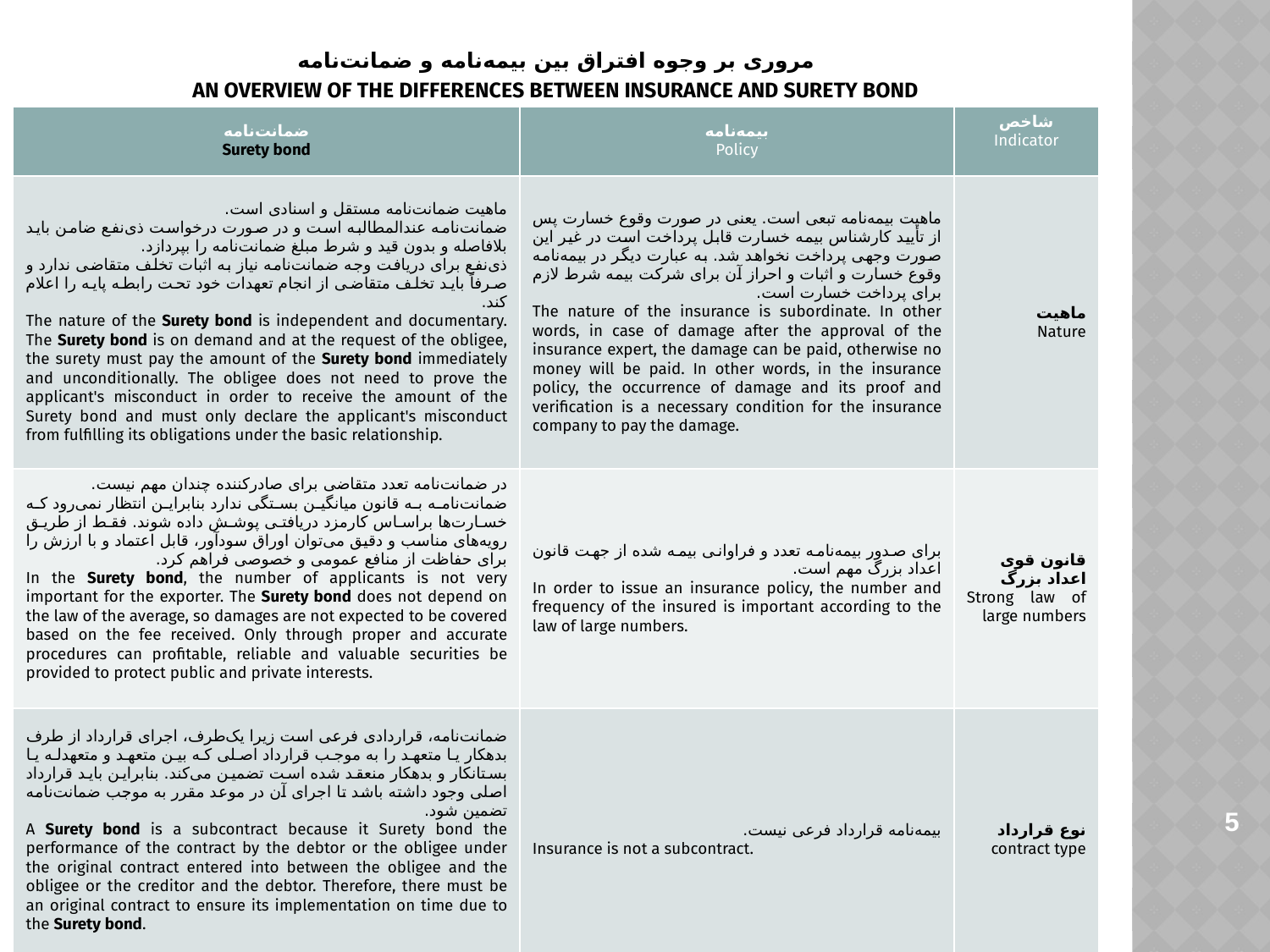

# مروری بر وجوه افتراق بین بیمه‌نامه و ضمانت‌نامه An overview of the differences between insurance and Surety bond
| ضمانت‌نامه Surety bond | بیمه‌نامه Policy | شاخص Indicator |
| --- | --- | --- |
| ماهیت ضمانت‌نامه مستقل و اسنادی است. ضمانت‌نامه عندالمطالبه است و در صورت درخواست ذی‌نفع ضامن باید بلافاصله و بدون قید و شرط مبلغ ضمانت‌نامه را بپردازد. ذی‌نفع برای دریافت وجه ضمانت‌نامه نیاز به اثبات تخلف متقاضی ندارد و صرفاً باید تخلف متقاضی از انجام تعهدات خود تحت رابطه پایه را اعلام کند. The nature of the Surety bond is independent and documentary. The Surety bond is on demand and at the request of the obligee, the surety must pay the amount of the Surety bond immediately and unconditionally. The obligee does not need to prove the applicant's misconduct in order to receive the amount of the Surety bond and must only declare the applicant's misconduct from fulfilling its obligations under the basic relationship. | ماهیت بیمه‌نامه تبعی است. یعنی در صورت وقوع خسارت پس از تأیید کارشناس بیمه خسارت قابل پرداخت است در غیر این‌ صورت وجهی پرداخت نخواهد شد. به عبارت دیگر در بیمه‌نامه وقوع خسارت و اثبات و احراز آن برای شرکت بیمه شرط لازم برای پرداخت خسارت است. The nature of the insurance is subordinate. In other words, in case of damage after the approval of the insurance expert, the damage can be paid, otherwise no money will be paid. In other words, in the insurance policy, the occurrence of damage and its proof and verification is a necessary condition for the insurance company to pay the damage. | ماهیت Nature |
| در ضمانت‌نامه تعدد متقاضی برای صادرکننده چندان مهم نیست. ضمانت‌نامه به قانون میانگین بستگی ندارد بنابراین انتظار نمی‌رود که خسارت‌ها براساس کارمزد دریافتی پوشش داده شوند. فقط از طریق رویه‌های مناسب و دقیق می‌توان اوراق سودآور، قابل اعتماد و با ارزش را برای حفاظت از منافع عمومی و خصوصی فراهم کرد. In the Surety bond, the number of applicants is not very important for the exporter. The Surety bond does not depend on the law of the average, so damages are not expected to be covered based on the fee received. Only through proper and accurate procedures can profitable, reliable and valuable securities be provided to protect public and private interests. | برای صدور بیمه‌نامه تعدد و فراوانی بیمه شده از جهت قانون اعداد بزرگ مهم است. In order to issue an insurance policy, the number and frequency of the insured is important according to the law of large numbers. | قانون قوی اعداد بزرگ Strong law of large numbers |
| ضمانت‌نامه، قراردادى فرعى است زيرا يک‌طرف، اجراى قرارداد از طرف بدهکار يا متعهد را به‌ موجب قرارداد اصلى که بين متعهد و متعهدله يا بستانکار و بدهکار منعقد شده است تضمين مى‌کند. بنابراين بايد قرارداد اصلی وجود داشته باشد تا اجراى آن در موعد مقرر به‌ موجب ضمانت‌نامه تضمين شود. A Surety bond is a subcontract because it Surety bond the performance of the contract by the debtor or the obligee under the original contract entered into between the obligee and the obligee or the creditor and the debtor. Therefore, there must be an original contract to ensure its implementation on time due to the Surety bond. | بیمه‌نامه قرارداد فرعی نیست. Insurance is not a subcontract. | نوع قرارداد contract type |
5